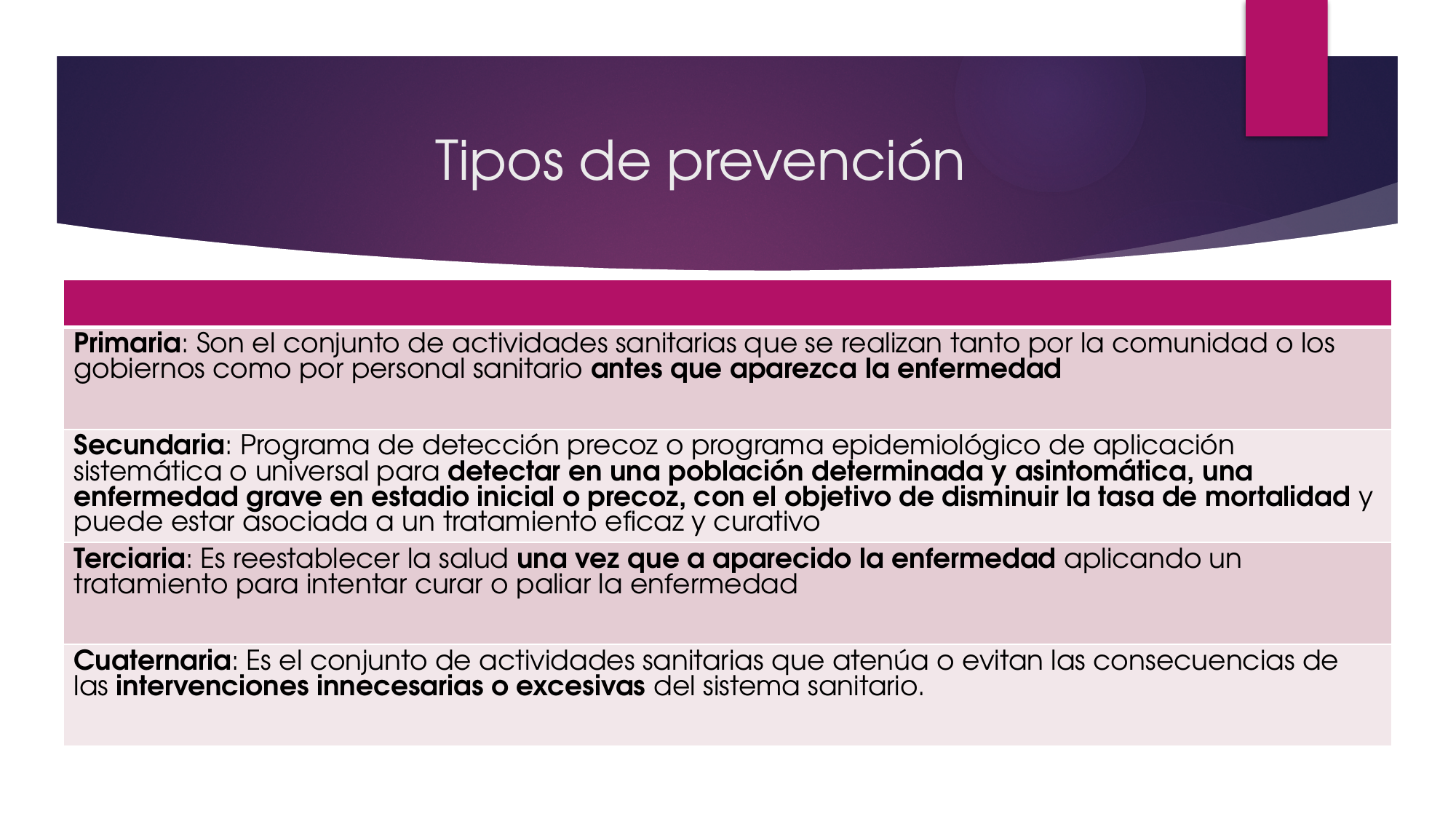

# Tipos de prevención
|  |
| --- |
| Primaria: Son el conjunto de actividades sanitarias que se realizan tanto por la comunidad o los gobiernos como por personal sanitario antes que aparezca la enfermedad |
| Secundaria: Programa de detección precoz o programa epidemiológico de aplicación sistemática o universal para detectar en una población determinada y asintomática, una enfermedad grave en estadio inicial o precoz, con el objetivo de disminuir la tasa de mortalidad y puede estar asociada a un tratamiento eficaz y curativo |
| Terciaria: Es reestablecer la salud una vez que a aparecido la enfermedad aplicando un tratamiento para intentar curar o paliar la enfermedad |
| Cuaternaria: Es el conjunto de actividades sanitarias que atenúa o evitan las consecuencias de las intervenciones innecesarias o excesivas del sistema sanitario. |